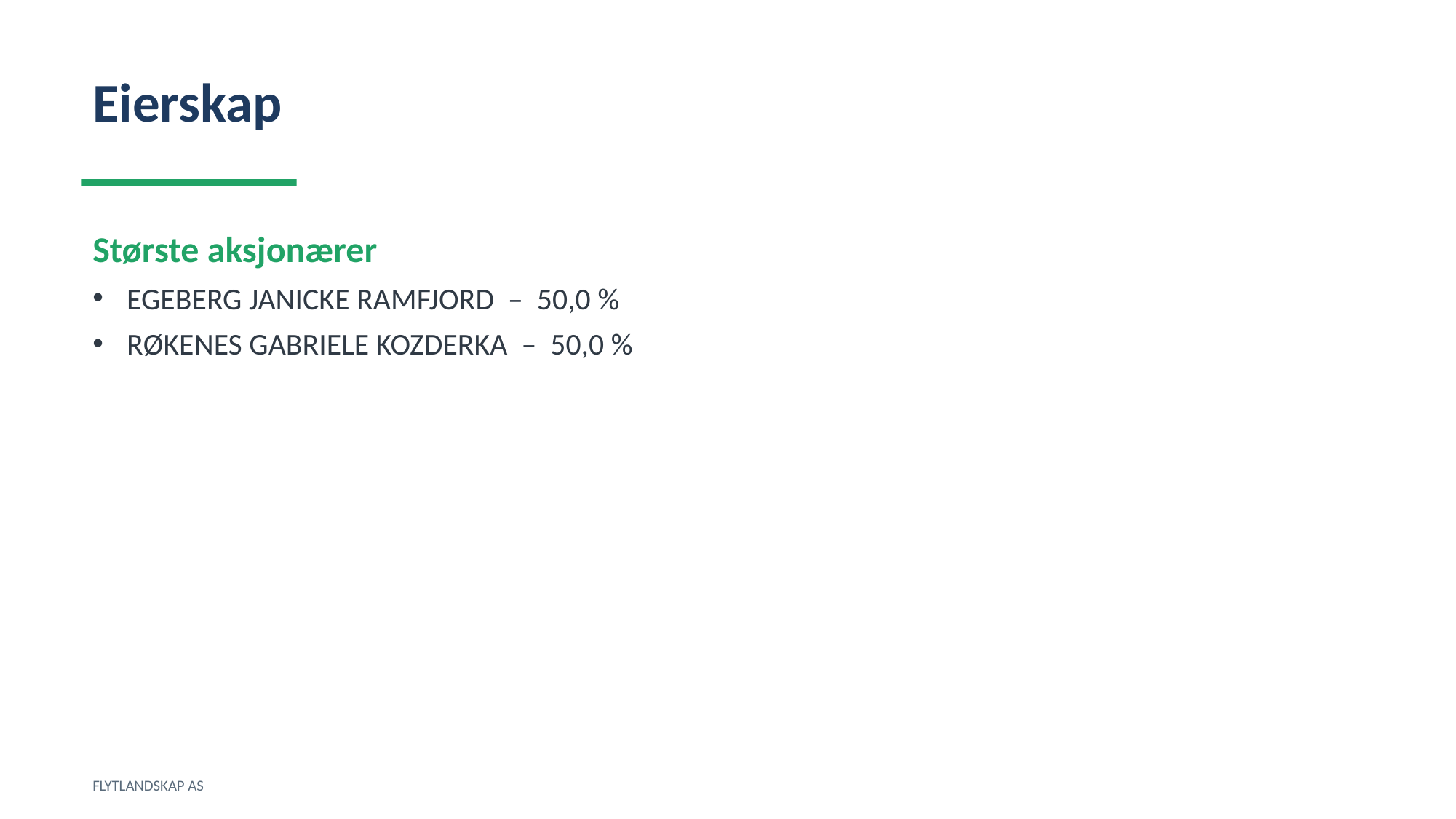

Eierskap

Største aksjonærer
EGEBERG JANICKE RAMFJORD  –  50,0 %
RØKENES GABRIELE KOZDERKA  –  50,0 %
FLYTLANDSKAP AS